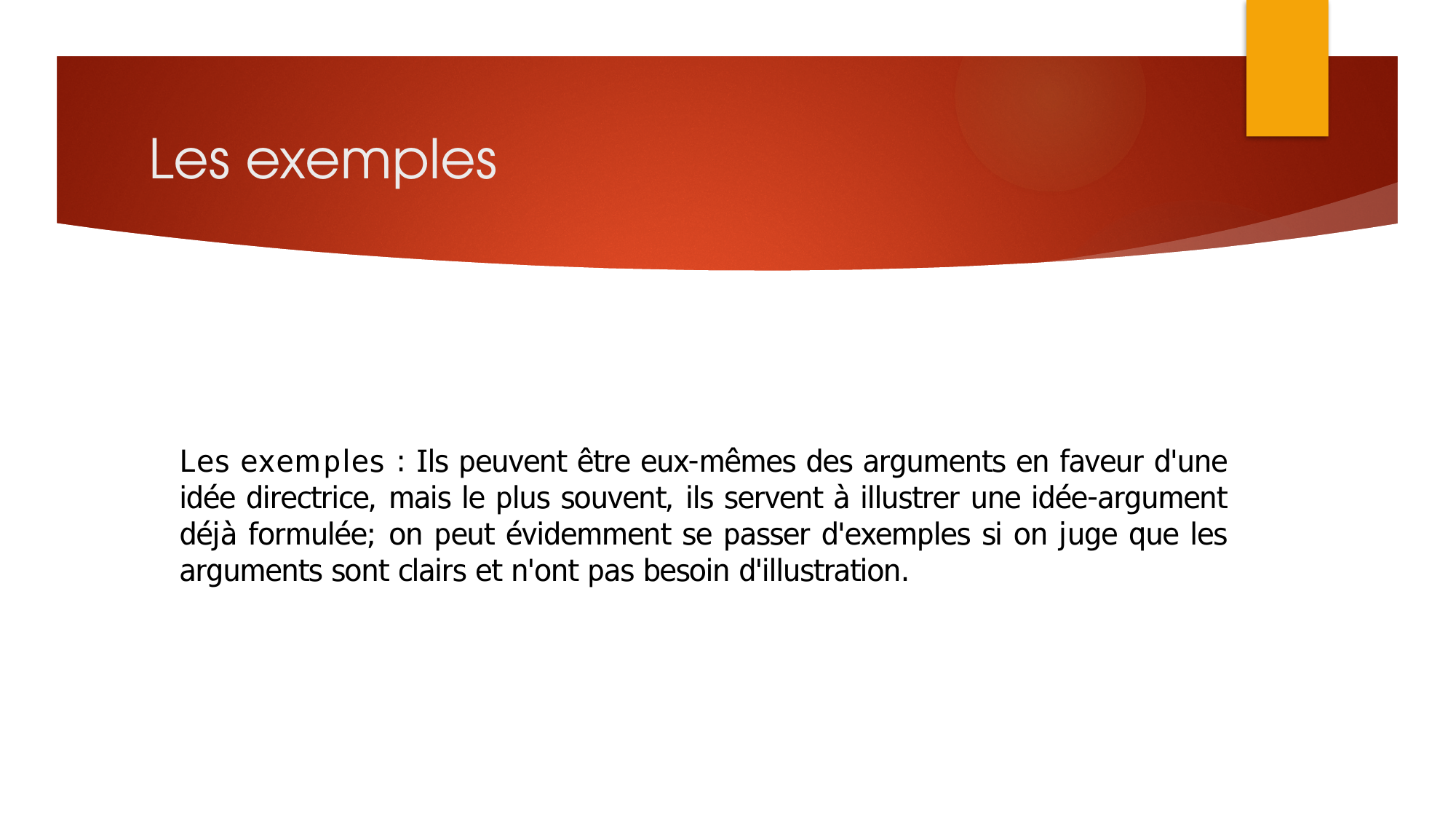

# Les exemples
Les exemples : Ils peuvent être eux-mêmes des arguments en faveur d'une idée directrice, mais le plus souvent, ils servent à illustrer une idée-argument déjà formulée; on peut évidemment se passer d'exemples si on juge que les arguments sont clairs et n'ont pas besoin d'illustration.